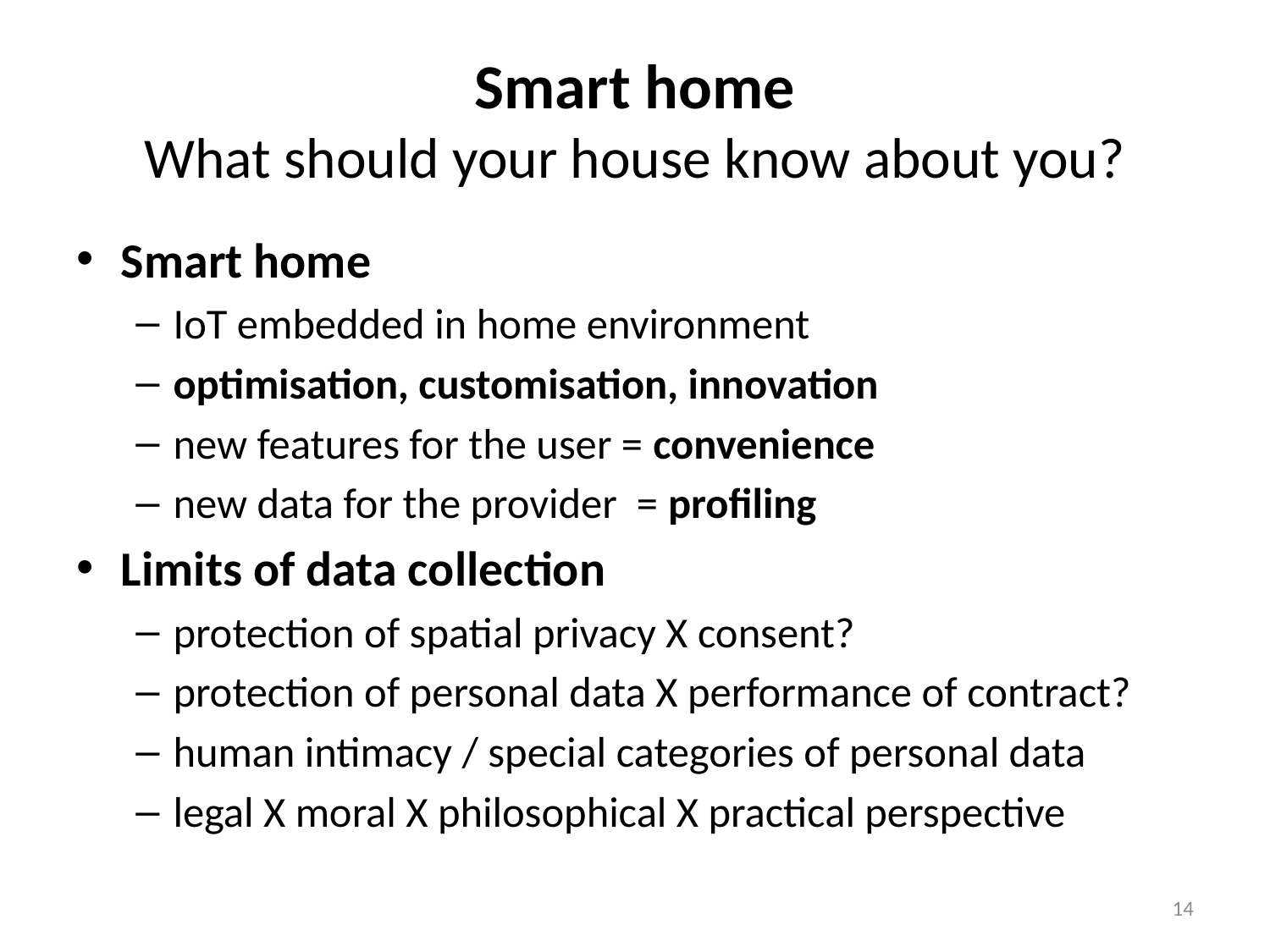

# Smart home What should your house know about you?
Smart home
IoT embedded in home environment
optimisation, customisation, innovation
new features for the user = convenience
new data for the provider  = profiling
Limits of data collection
protection of spatial privacy X consent?
protection of personal data X performance of contract?
human intimacy / special categories of personal data
legal X moral X philosophical X practical perspective

14